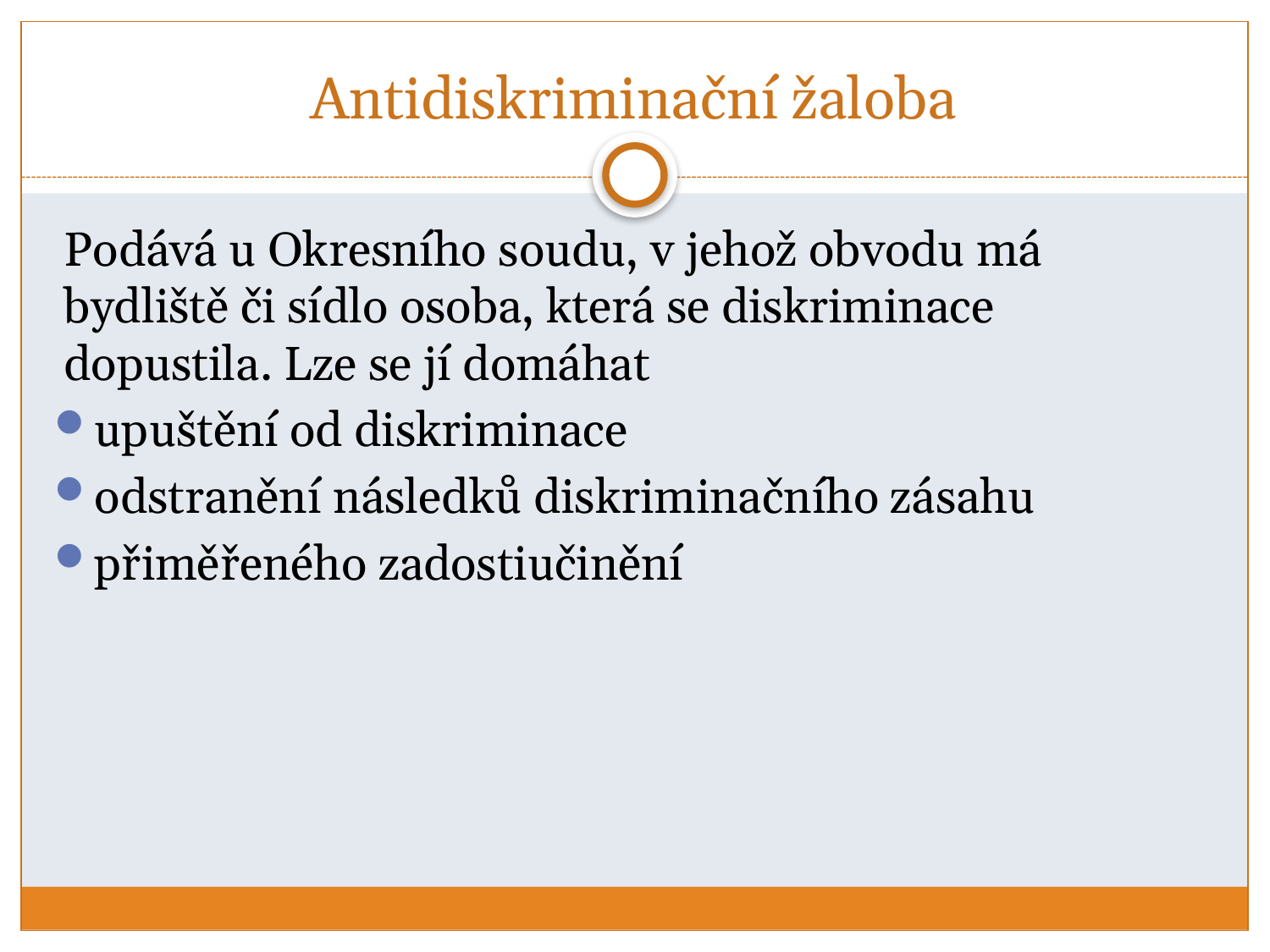

# Antidiskriminační žaloba
Podává u Okresního soudu, v jehož obvodu má bydliště či sídlo osoba, která se diskriminace dopustila. Lze se jí domáhat
upuštění od diskriminace
odstranění následků diskriminačního zásahu
přiměřeného zadostiučinění